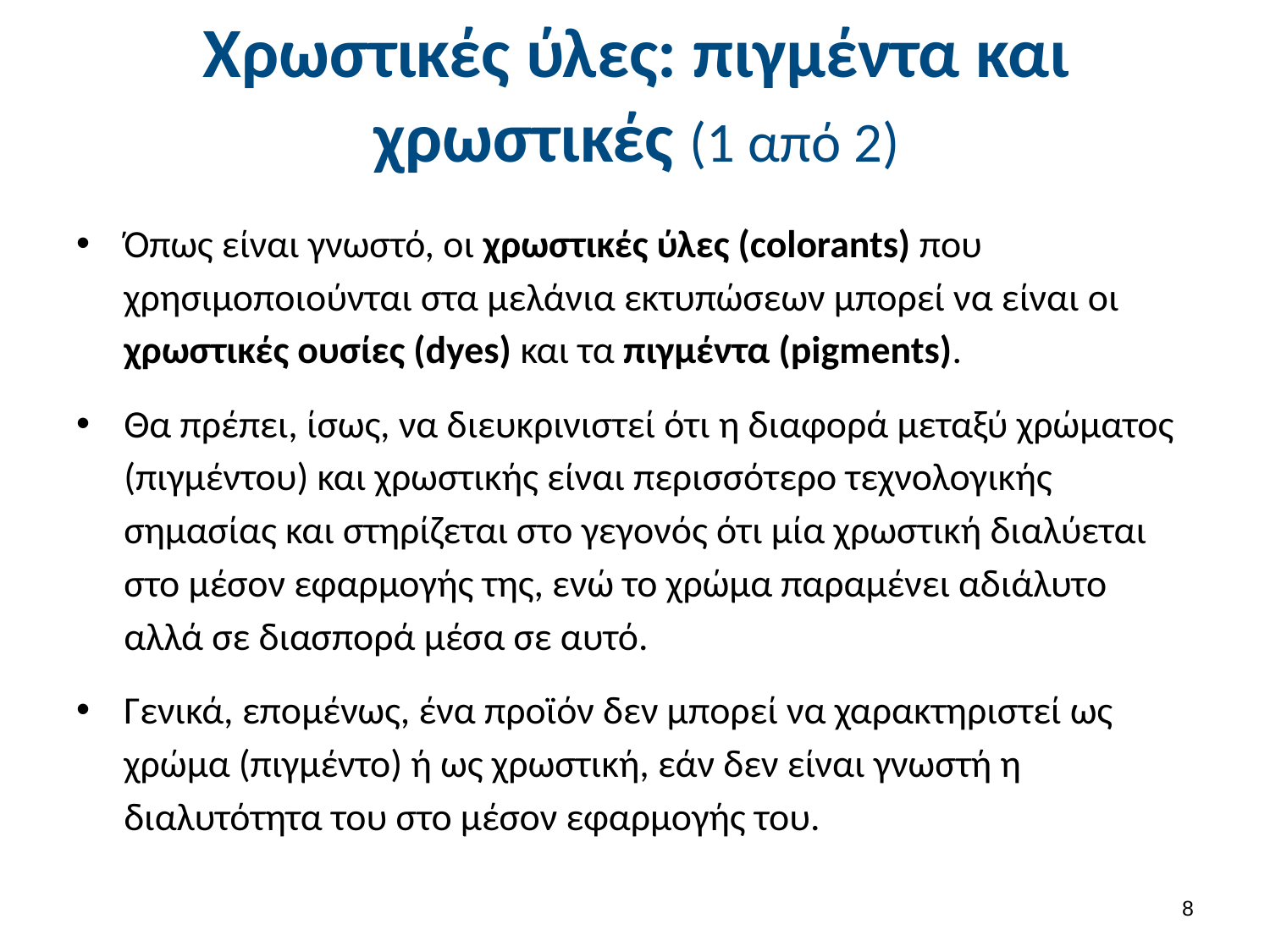

# Χρωστικές ύλες: πιγμέντα και χρωστικές (1 από 2)
Όπως είναι γνωστό, οι χρωστικές ύλες (colorants) που χρησιμοποιούνται στα μελάνια εκτυπώσεων μπορεί να είναι οι χρωστικές ουσίες (dyes) και τα πιγμέντα (pigments).
Θα πρέπει, ίσως, να διευκρινιστεί ότι η διαφορά μεταξύ χρώματος (πιγμέντου) και χρωστικής είναι περισσότερο τεχνολογικής σημασίας και στηρίζεται στο γεγονός ότι μία χρωστική διαλύεται στο μέσον εφαρμογής της, ενώ το χρώμα παραμένει αδιάλυτο αλλά σε διασπορά μέσα σε αυτό.
Γενικά, επομένως, ένα προϊόν δεν μπορεί να χαρακτηριστεί ως χρώμα (πιγμέντο) ή ως χρωστική, εάν δεν είναι γνωστή η διαλυτότητα του στο μέσον εφαρμογής του.
8